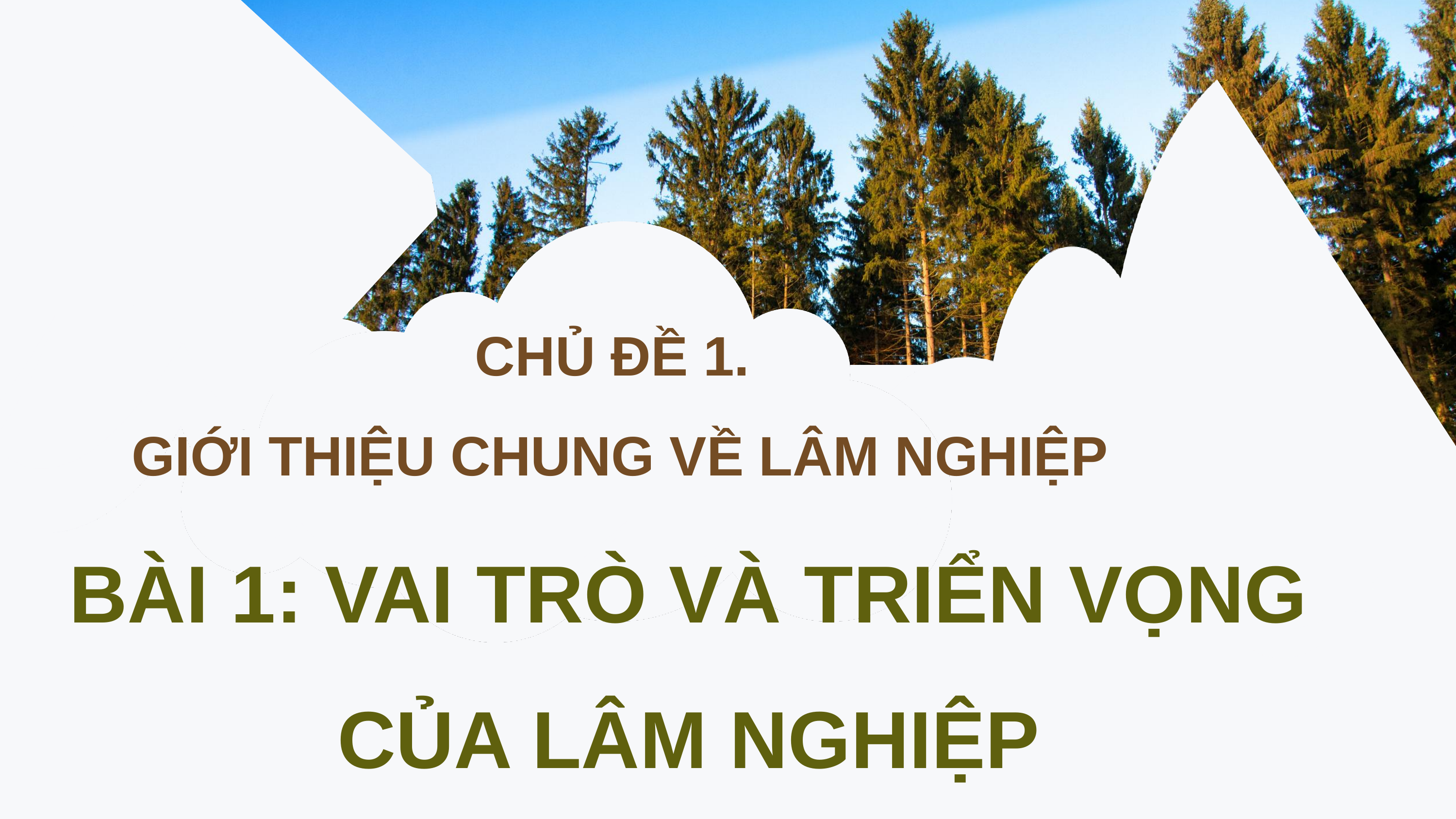

CHỦ ĐỀ 1.
GIỚI THIỆU CHUNG VỀ LÂM NGHIỆP

BÀI 1: VAI TRÒ VÀ TRIỂN VỌNG CỦA LÂM NGHIỆP